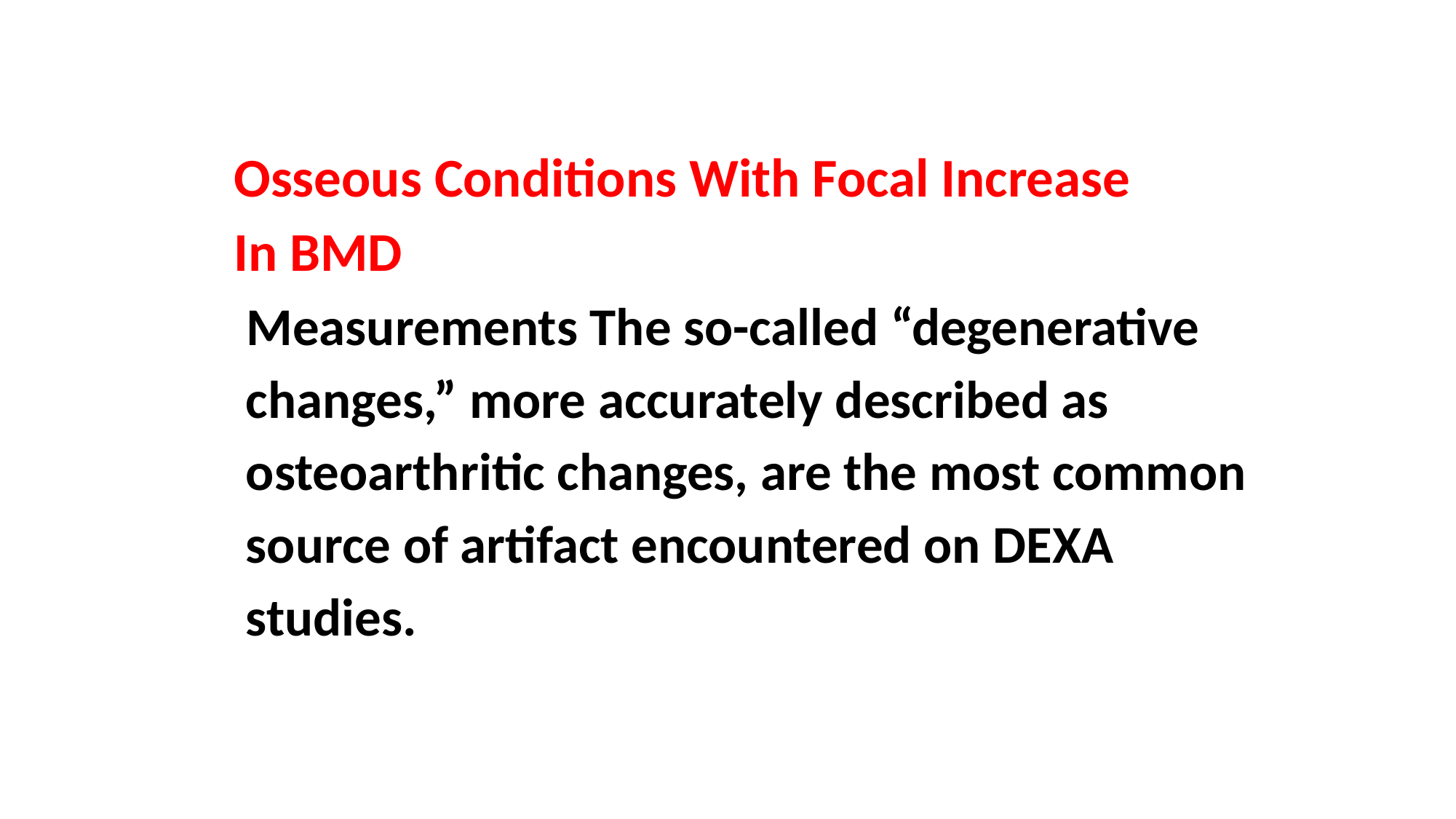

Osseous Conditions With Focal Increase
In BMD
 Measurements The so-called “degenerative
 changes,” more accurately described as
 osteoarthritic changes, are the most common
 source of artifact encountered on DEXA
 studies.